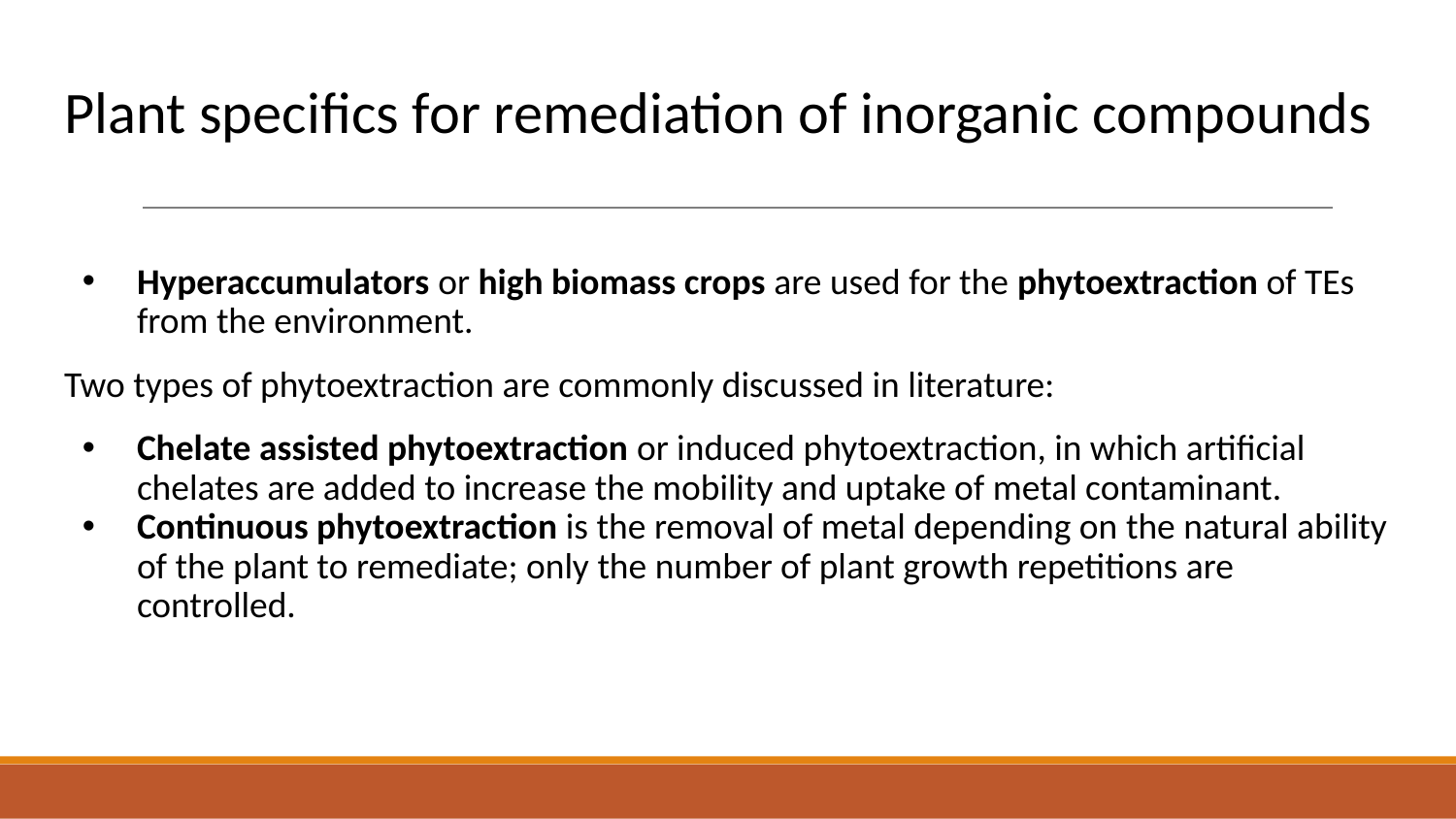

# Plant specifics for remediation of inorganic compounds
Hyperaccumulators or high biomass crops are used for the phytoextraction of TEs from the environment.
Two types of phytoextraction are commonly discussed in literature:
Chelate assisted phytoextraction or induced phytoextraction, in which artificial chelates are added to increase the mobility and uptake of metal contaminant.
Continuous phytoextraction is the removal of metal depending on the natural ability of the plant to remediate; only the number of plant growth repetitions are controlled.